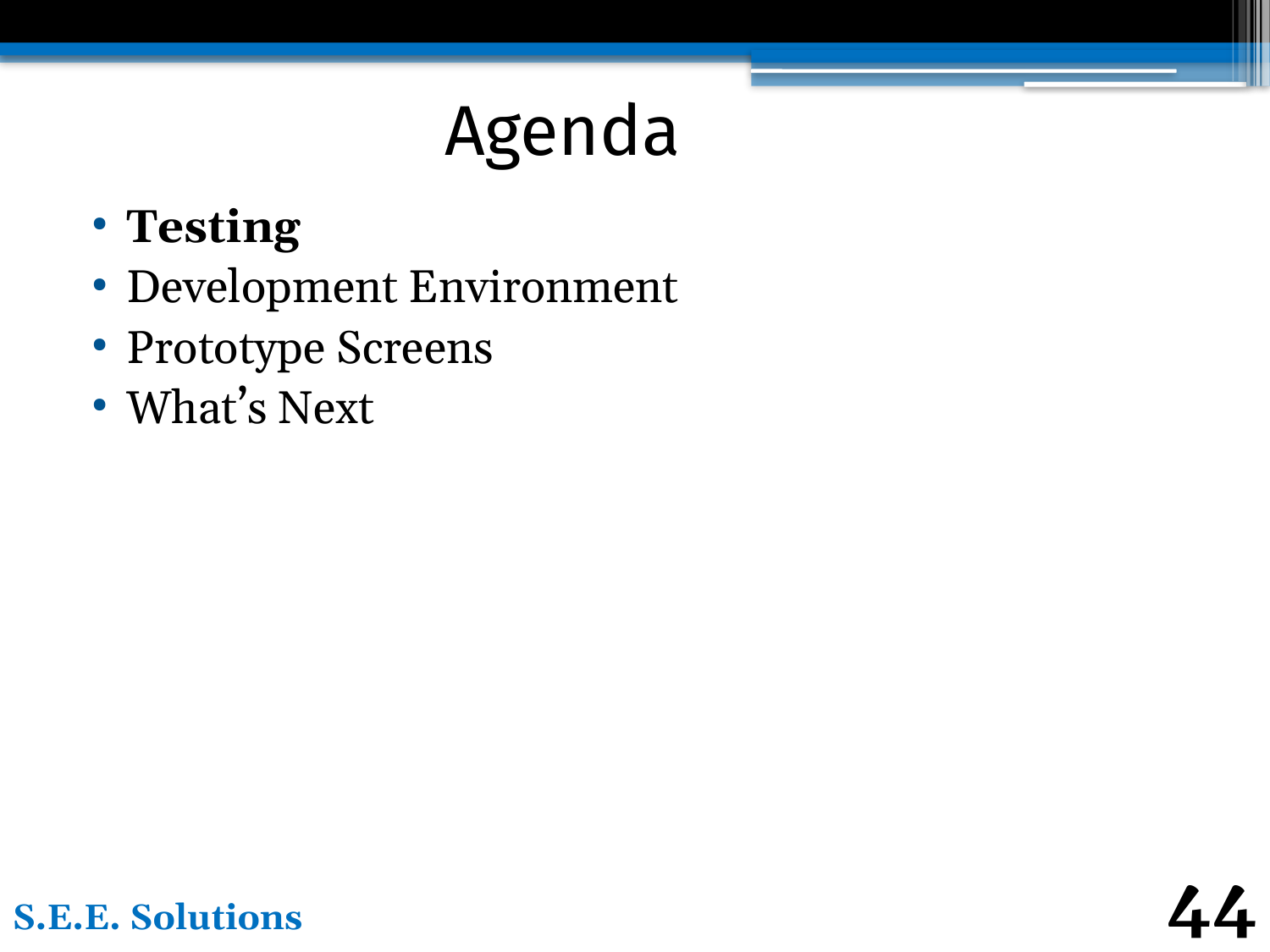

# Agenda
Testing
Development Environment
Prototype Screens
What’s Next

44
S.E.E. Solutions